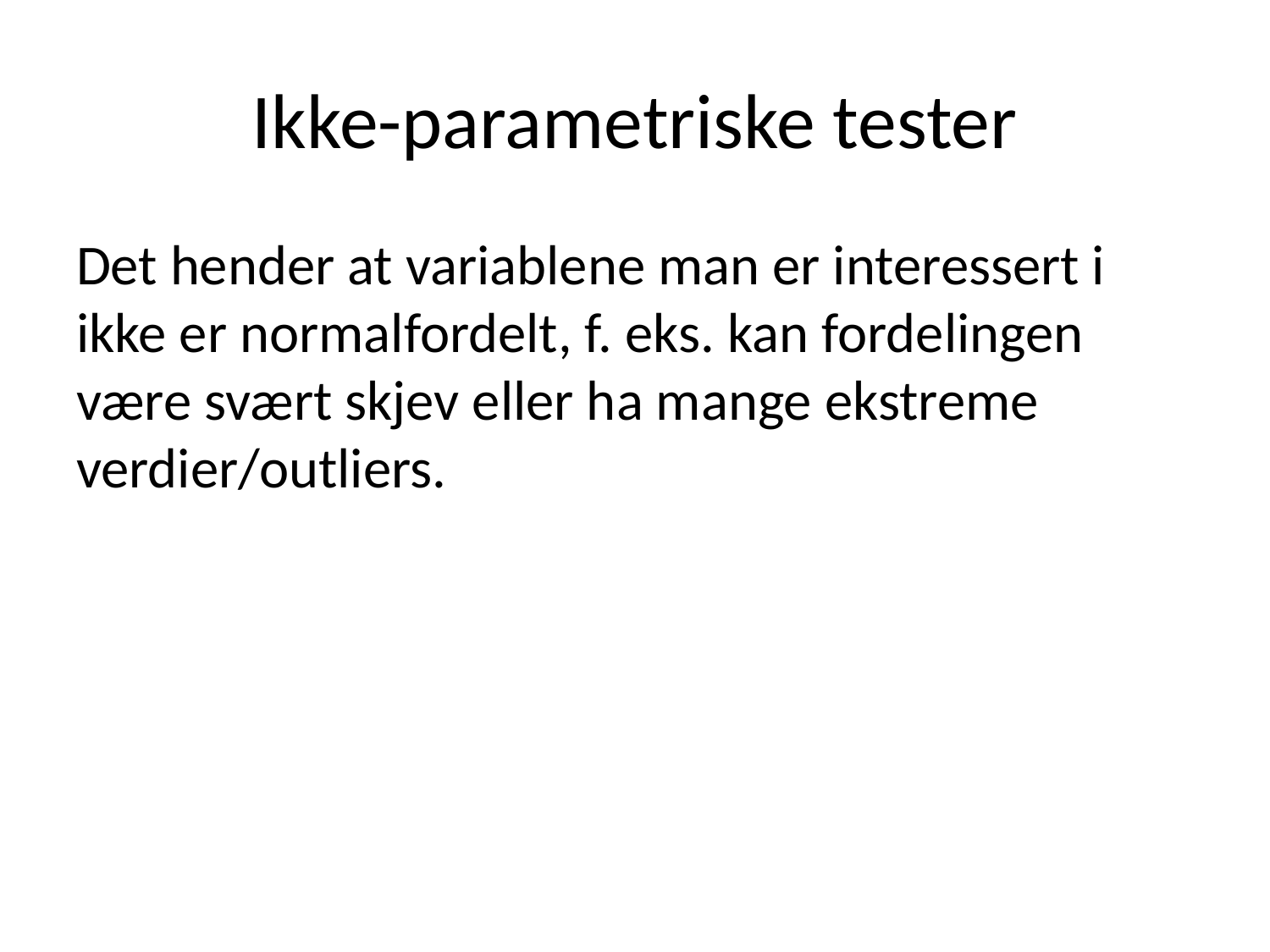

# Ikke-parametriske tester
Det hender at variablene man er interessert i ikke er normalfordelt, f. eks. kan fordelingen være svært skjev eller ha mange ekstreme verdier/outliers.